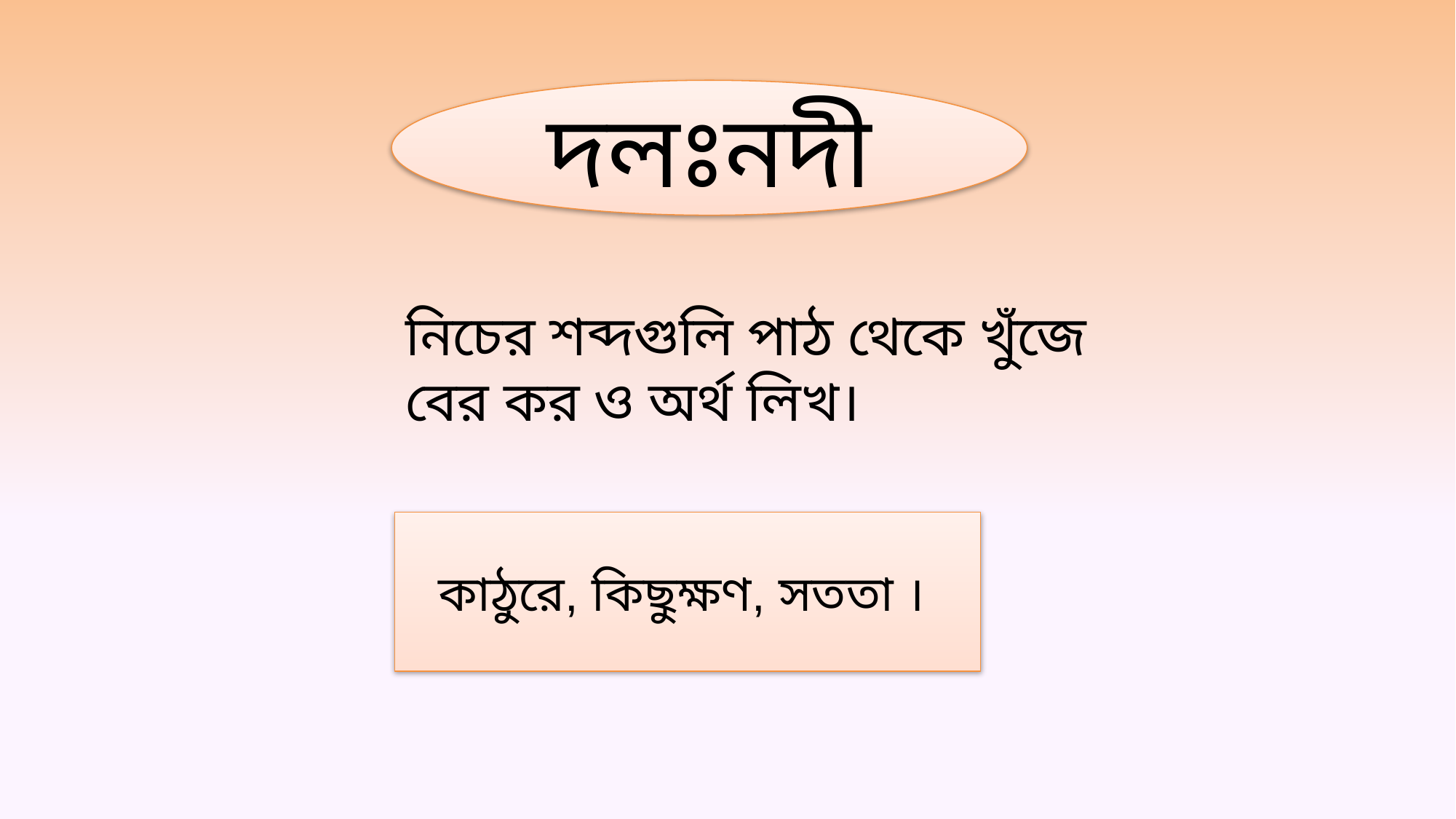

দলঃনদী
নিচের শব্দগুলি পাঠ থেকে খুঁজে বের কর ও অর্থ লিখ।
কাঠুরে, কিছুক্ষণ, সততা ।